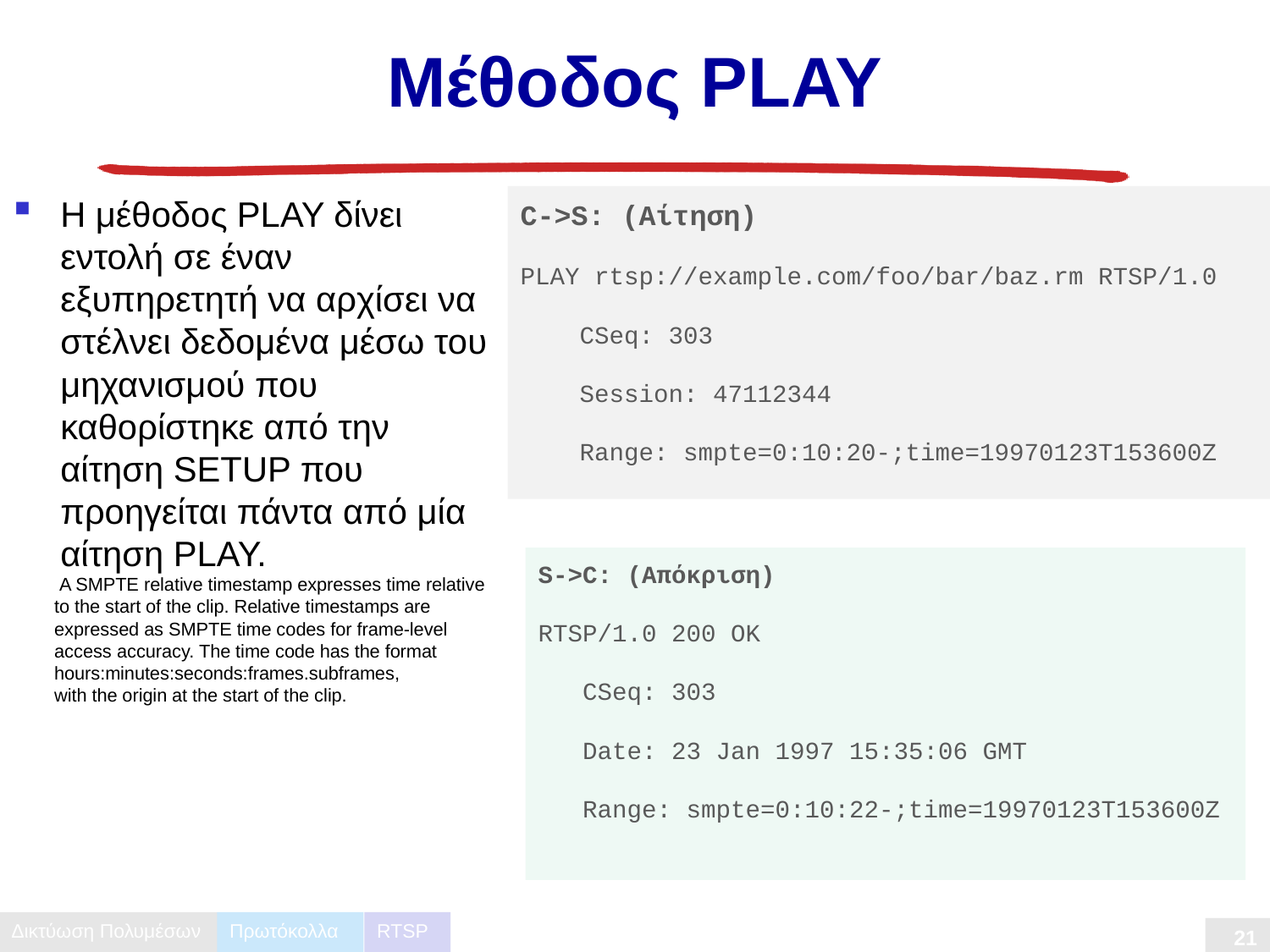

# Μέθοδος PLAY
Η μέθοδος PLAY δίνει εντολή σε έναν εξυπηρετητή να αρχίσει να στέλνει δεδομένα μέσω του μηχανισμού που καθορίστηκε από την αίτηση SETUP που προηγείται πάντα από μία αίτηση PLAY.
C->S: (Αίτηση)
PLAY rtsp://example.com/foo/bar/baz.rm RTSP/1.0
    CSeq: 303
    Session: 47112344
    Range: smpte=0:10:20-;time=19970123T153600Z

S->C: (Απόκριση)
RTSP/1.0 200 OK
   CSeq: 303
   Date: 23 Jan 1997 15:35:06 GMT
   Range: smpte=0:10:22-;time=19970123T153600Z
 A SMPTE relative timestamp expresses time relative to the start of the clip. Relative timestamps are expressed as SMPTE time codes for frame-level access accuracy. The time code has the format hours:minutes:seconds:frames.subframes,
with the origin at the start of the clip.
Πρωτόκολλα
RTSP